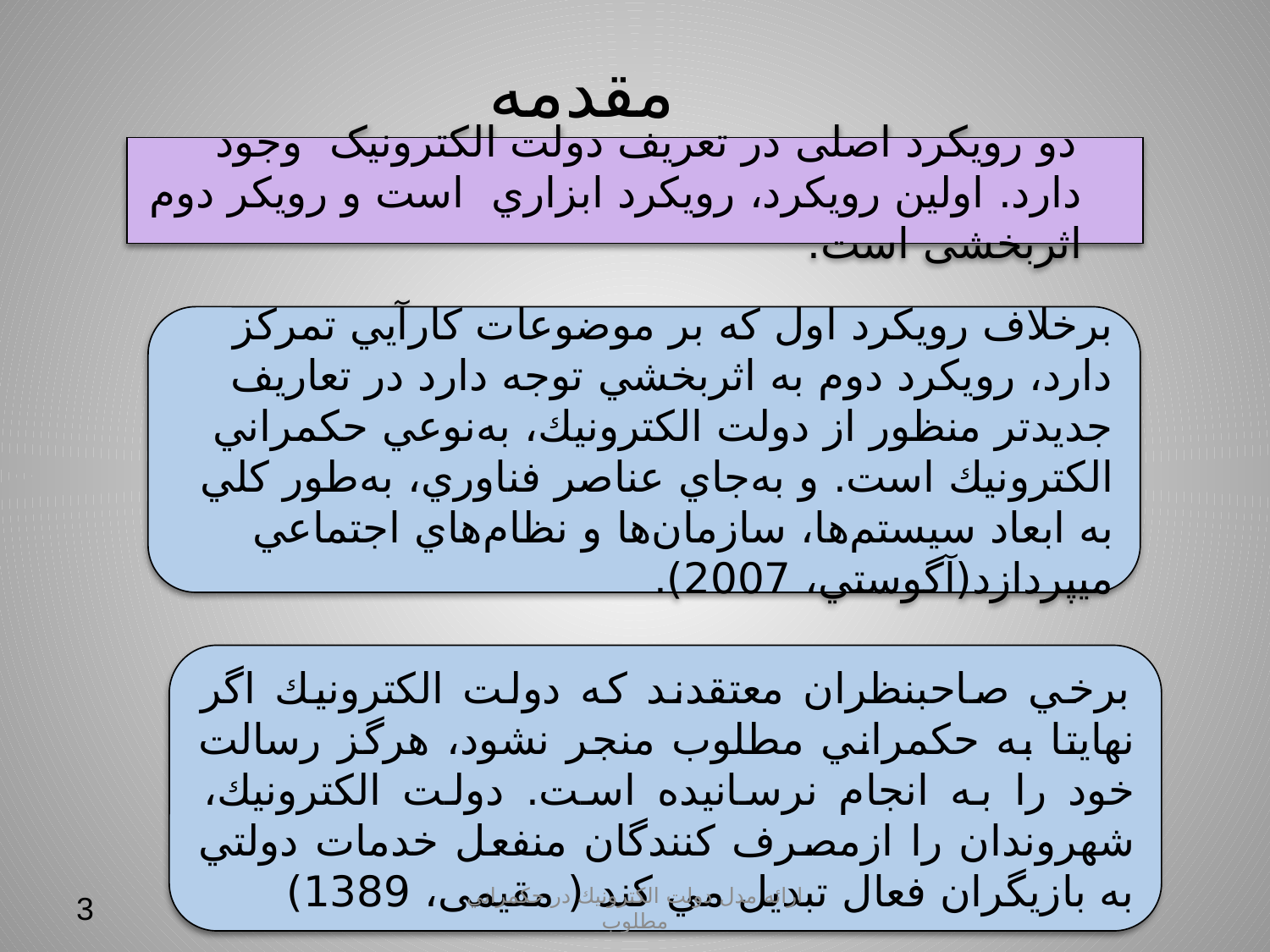

# مقدمه
دو رویکرد اصلی در تعریف دولت الکترونیک  وجود دارد. اولين رويكرد، رويكرد ابزاري  است و رویکر دوم اثربخشی است.
برخلاف رویکرد اول که بر موضوعات كارآيي تمركز دارد، رویکرد دوم به اثربخشي توجه دارد در تعاريف جديدتر منظور از دولت الكترونيك، به‌نوعي حكمراني الكترونيك است. و به‌جاي عناصر فناوري، به‌طور كلي به ابعاد سيستم‌ها، سازمان‌ها و نظام‌هاي اجتماعي مي‎پردازد(آگوستي، 2007).
برخي صاحبنظران معتقدند كه دولت الكترونيك اگر نهايتا به حكمراني مطلوب منجر نشود، هرگز رسالت خود را به انجام نرسانيده است. دولت الكترونيك، شهروندان را ازمصرف كنندگان منفعل خدمات دولتي به بازيگران فعال تبديل مي كند ( مقیمی، 1389)
3
ارائه مدل دولت الكترونيك در حكمراني مطلوب